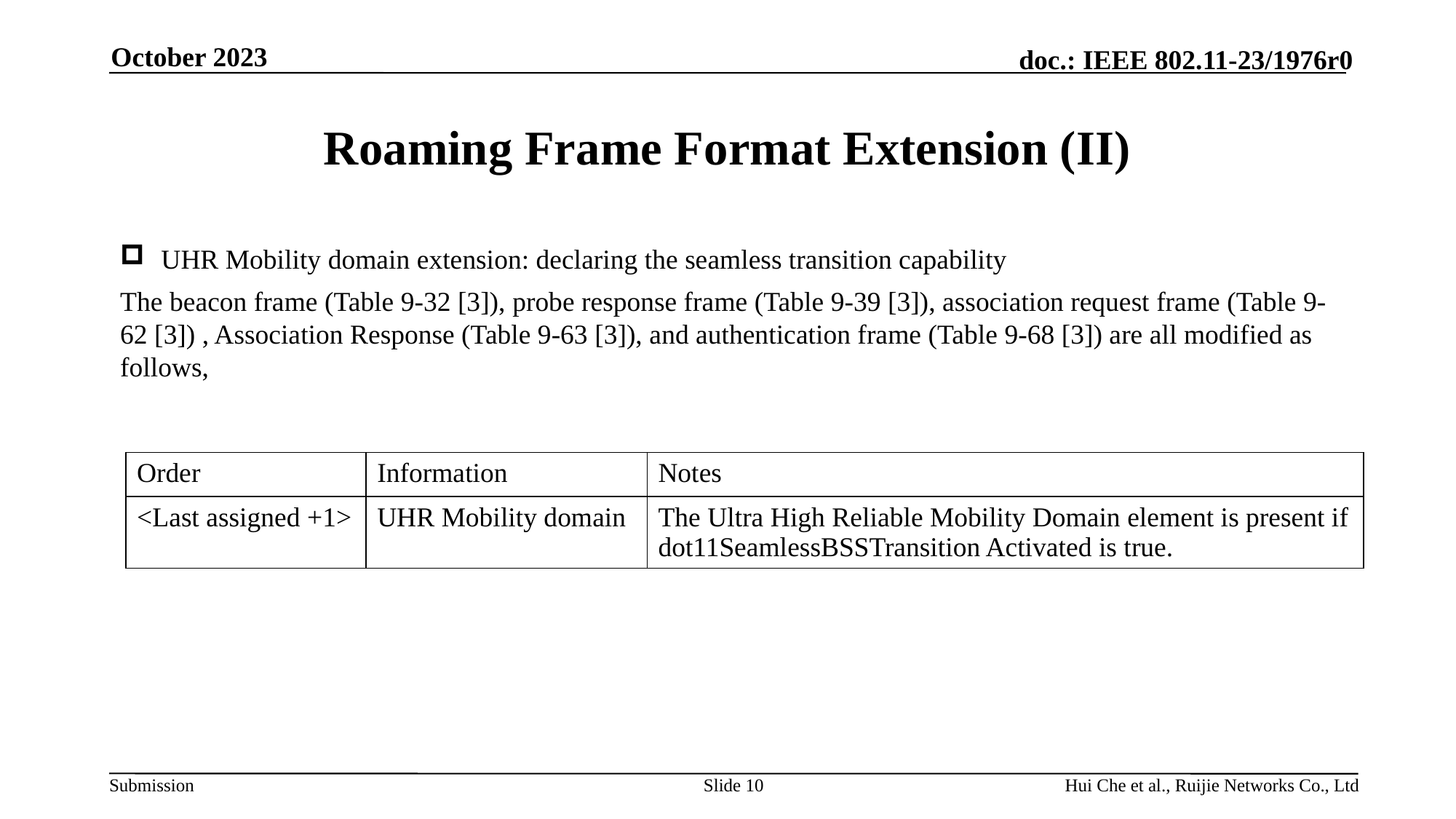

October 2023
# Roaming Frame Format Extension (II)
UHR Mobility domain extension: declaring the seamless transition capability
The beacon frame (Table 9-32 [3]), probe response frame (Table 9-39 [3]), association request frame (Table 9-62 [3]) , Association Response (Table 9-63 [3]), and authentication frame (Table 9-68 [3]) are all modified as follows,
| Order | Information | Notes |
| --- | --- | --- |
| <Last assigned +1> | UHR Mobility domain | The Ultra High Reliable Mobility Domain element is present if dot11SeamlessBSSTransition Activated is true. |
Slide 10
Hui Che et al., Ruijie Networks Co., Ltd